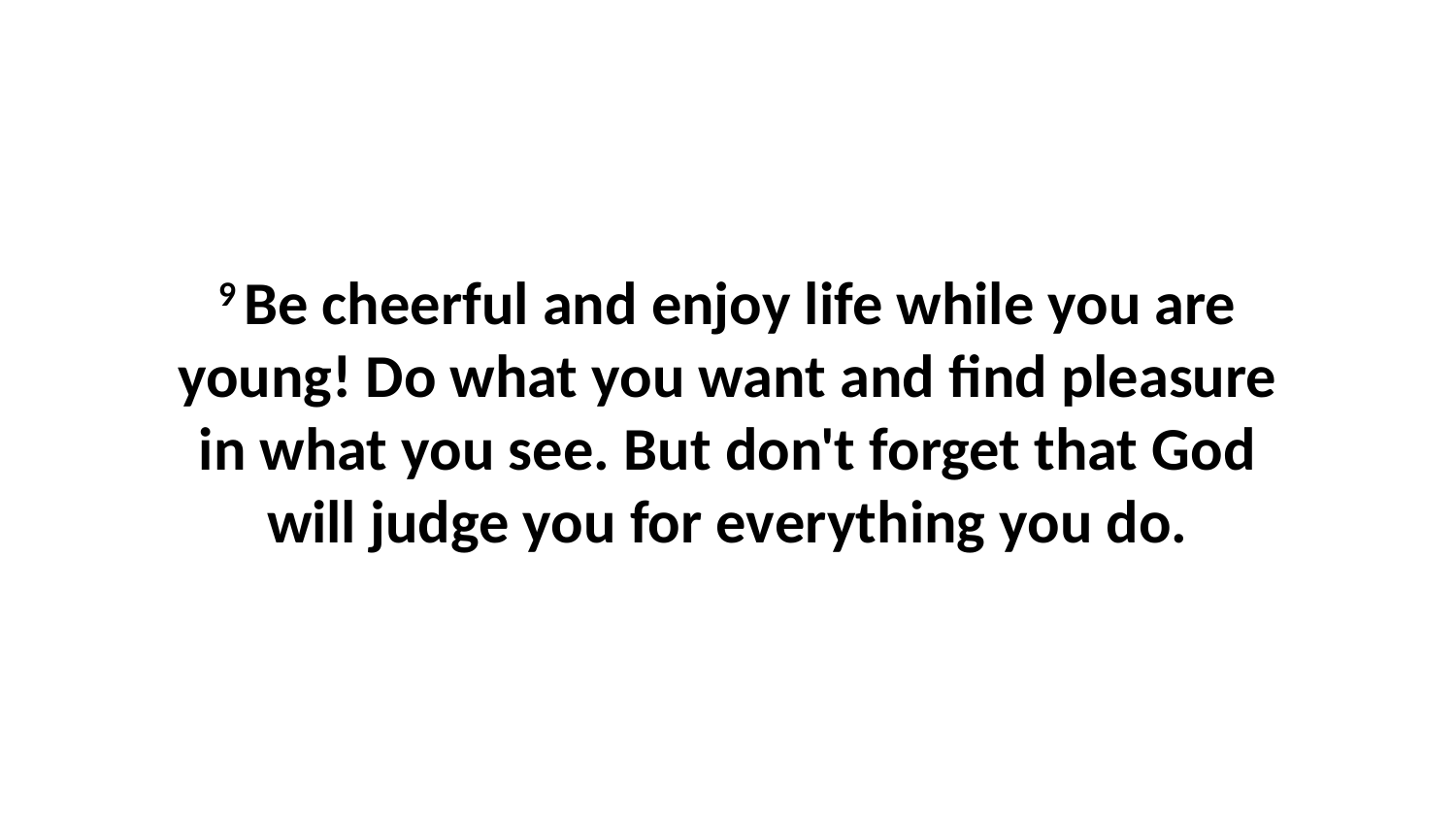

9 Be cheerful and enjoy life while you are young! Do what you want and find pleasure in what you see. But don't forget that God will judge you for everything you do.